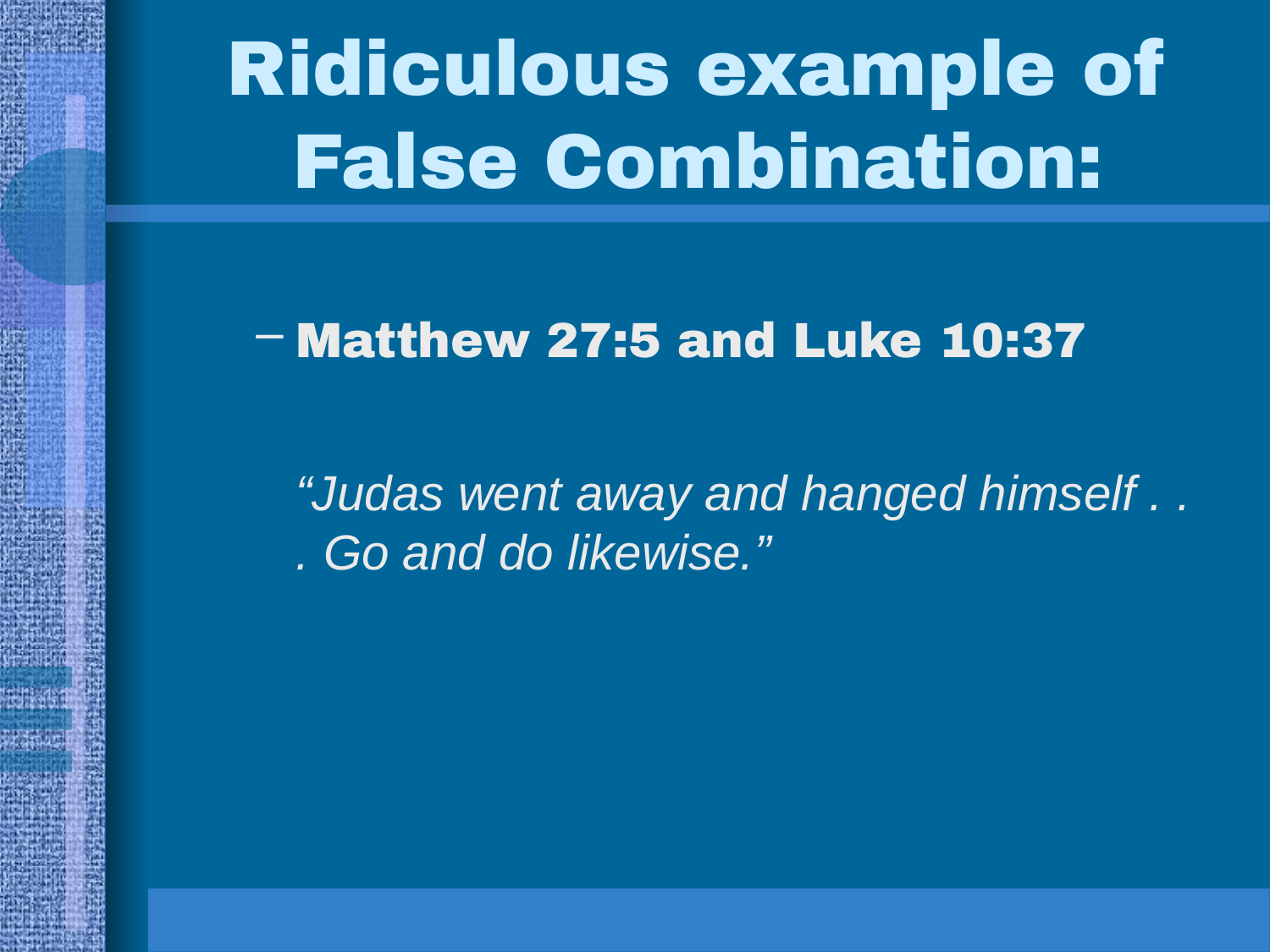

# Ridiculous example of False Combination:

Matthew 27:5 and Luke 10:37

	“Judas went away and hanged himself . . . Go and do likewise.”